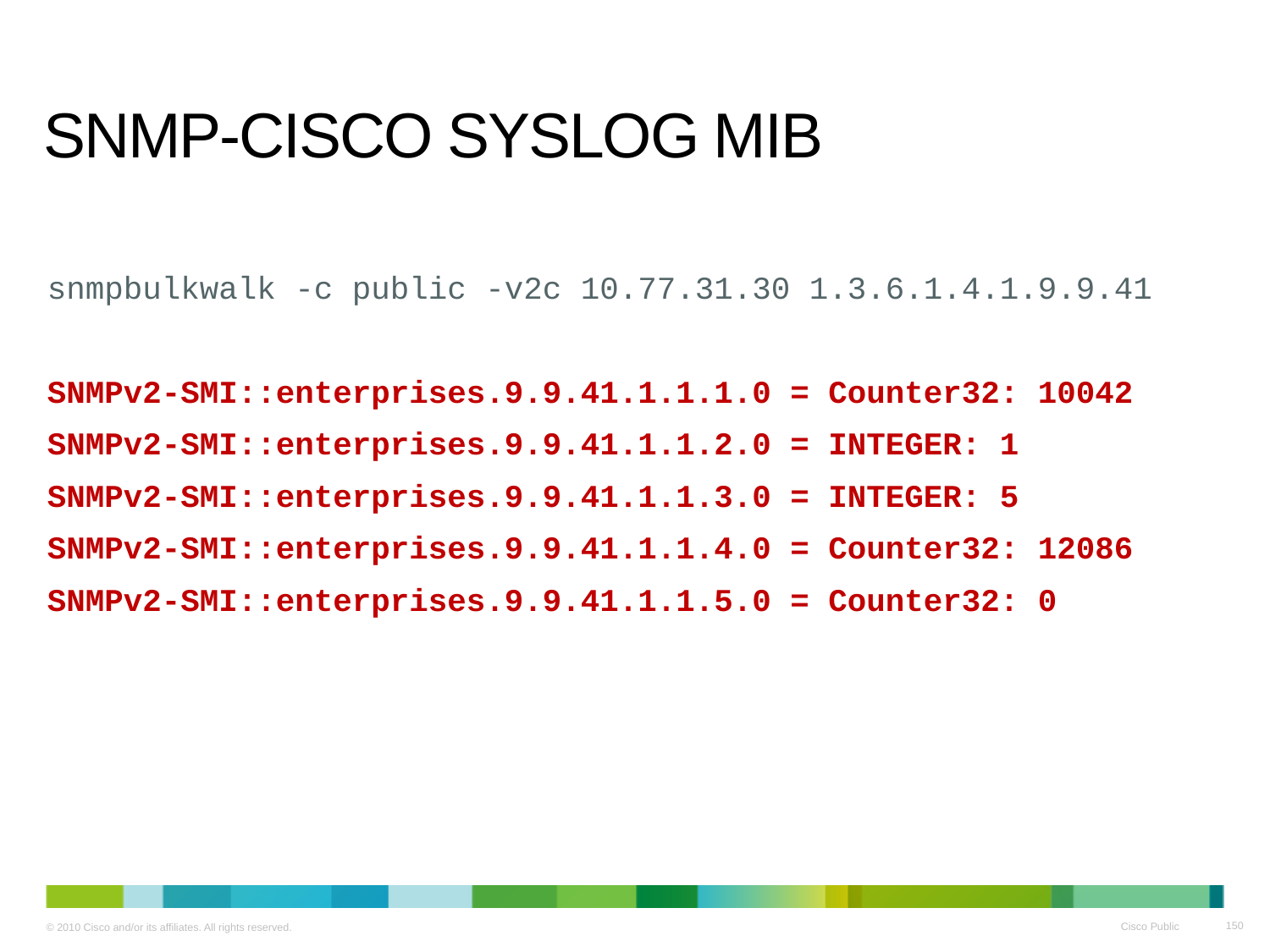

# SNMP-CISCO SYSLOG MIB
snmpbulkwalk -c public -v2c 10.77.31.30 1.3.6.1.4.1.9.9.41

SNMPv2-SMI::enterprises.9.9.41.1.1.1.0 = Counter32: 10042
SNMPv2-SMI::enterprises.9.9.41.1.1.2.0 = INTEGER: 1
SNMPv2-SMI::enterprises.9.9.41.1.1.3.0 = INTEGER: 5
SNMPv2-SMI::enterprises.9.9.41.1.1.4.0 = Counter32: 12086
SNMPv2-SMI::enterprises.9.9.41.1.1.5.0 = Counter32: 0